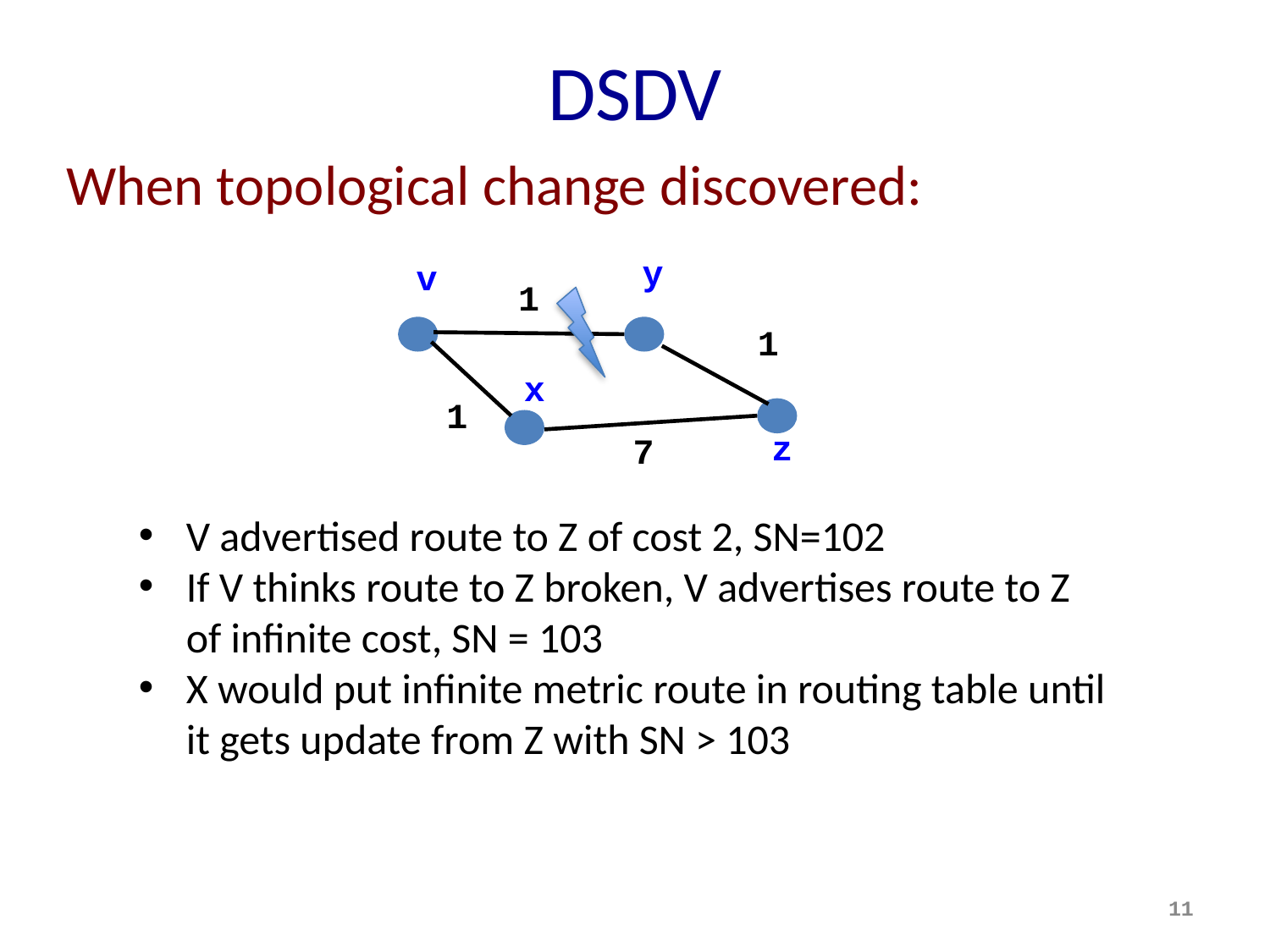

# DSDV
When topological change discovered:

y
v
1

1

x

z
1
7
V advertised route to Z of cost 2, SN=102
If V thinks route to Z broken, V advertises route to Z of infinite cost, SN = 103
X would put infinite metric route in routing table until it gets update from Z with SN > 103
11